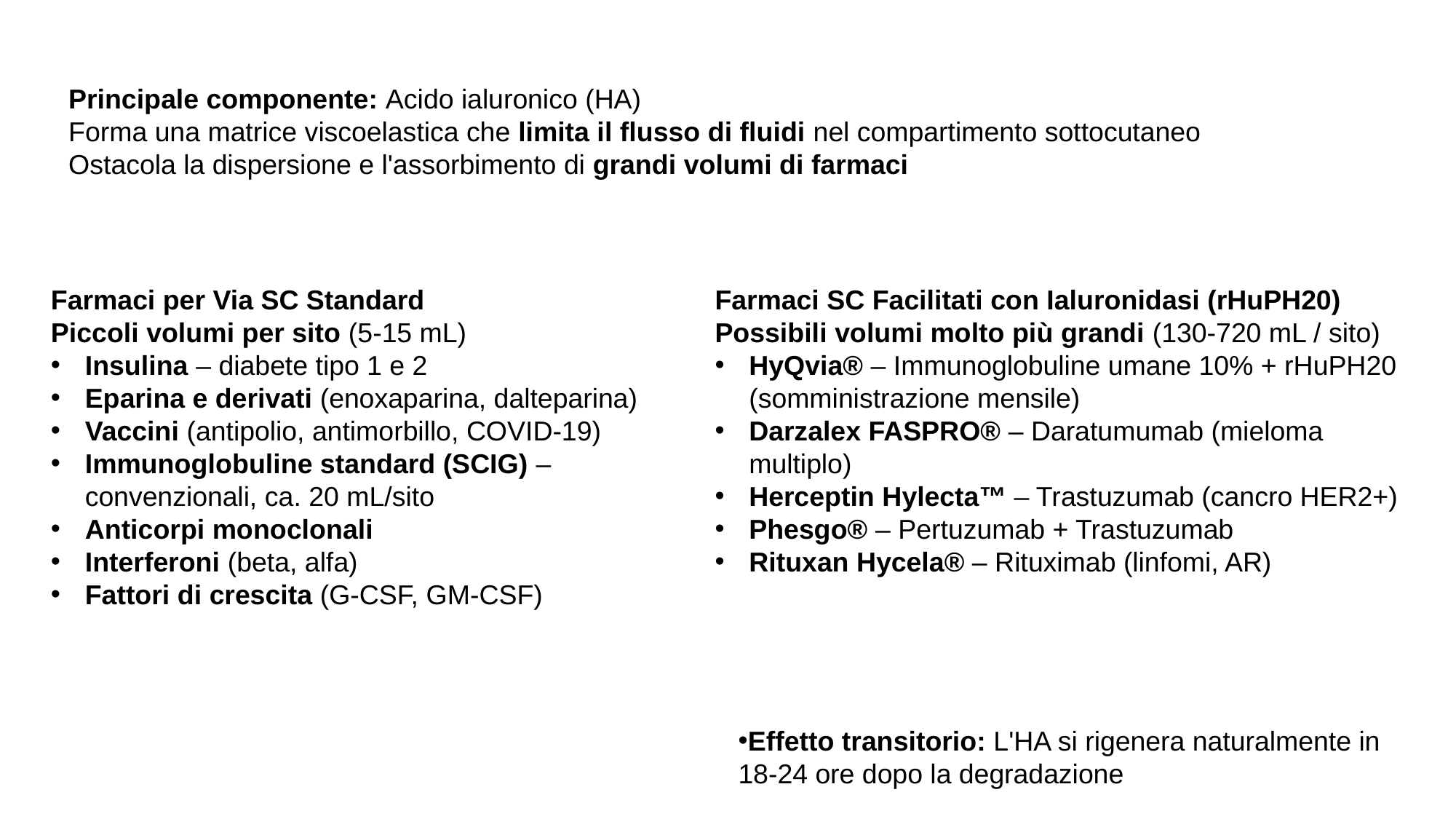

Principale componente: Acido ialuronico (HA)
Forma una matrice viscoelastica che limita il flusso di fluidi nel compartimento sottocutaneo
Ostacola la dispersione e l'assorbimento di grandi volumi di farmaci
Farmaci per Via SC Standard
Piccoli volumi per sito (5-15 mL)
Insulina – diabete tipo 1 e 2
Eparina e derivati (enoxaparina, dalteparina)
Vaccini (antipolio, antimorbillo, COVID-19)
Immunoglobuline standard (SCIG) – convenzionali, ca. 20 mL/sito
Anticorpi monoclonali
Interferoni (beta, alfa)
Fattori di crescita (G-CSF, GM-CSF)
Farmaci SC Facilitati con Ialuronidasi (rHuPH20)
Possibili volumi molto più grandi (130-720 mL / sito)
HyQvia® – Immunoglobuline umane 10% + rHuPH20 (somministrazione mensile)
Darzalex FASPRO® – Daratumumab (mieloma multiplo)
Herceptin Hylecta™ – Trastuzumab (cancro HER2+)
Phesgo® – Pertuzumab + Trastuzumab
Rituxan Hycela® – Rituximab (linfomi, AR)
Effetto transitorio: L'HA si rigenera naturalmente in 18-24 ore dopo la degradazione